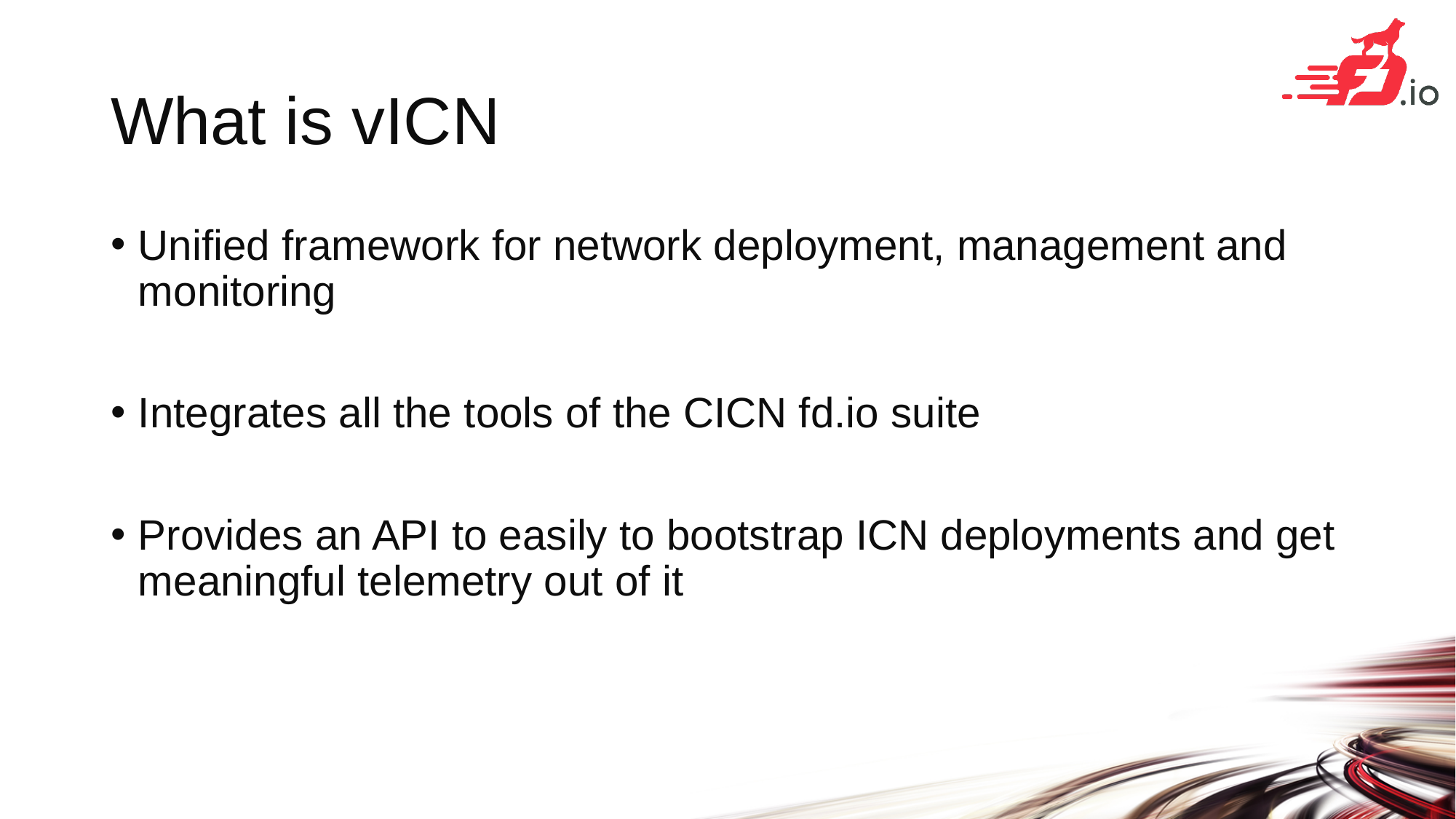

# What is vICN
Unified framework for network deployment, management and monitoring

Integrates all the tools of the CICN fd.io suite

Provides an API to easily to bootstrap ICN deployments and get meaningful telemetry out of it